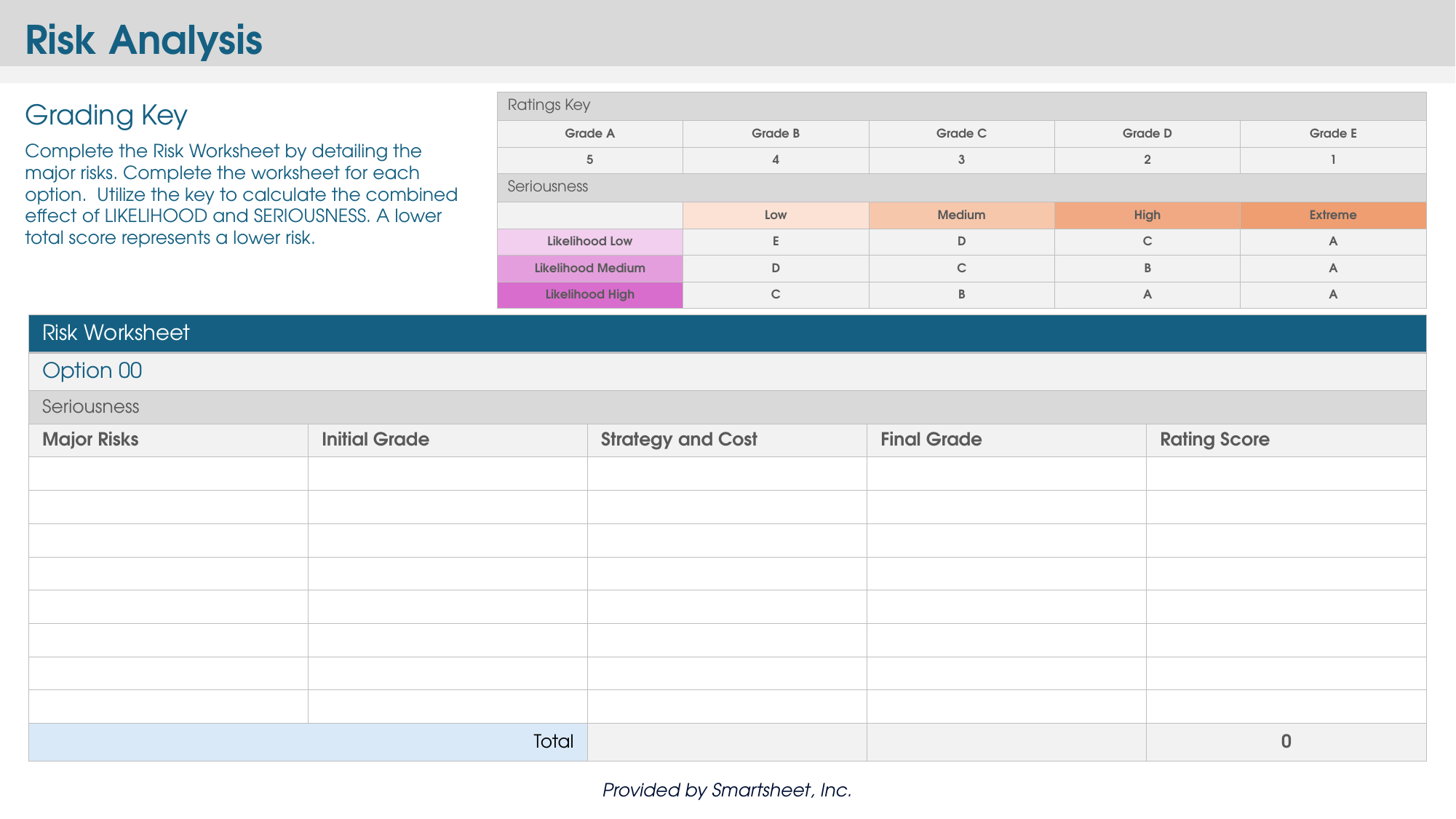

Risk Analysis

Grading Key
Complete the Risk Worksheet by detailing the major risks. Complete the worksheet for each option.  Utilize the key to calculate the combined effect of LIKELIHOOD and SERIOUSNESS. A lower total score represents a lower risk.
| Ratings Key |  |  |  |  |
| --- | --- | --- | --- | --- |
| Grade A | Grade B | Grade C | Grade D | Grade E |
| 5 | 4 | 3 | 2 | 1 |
| Seriousness |  |  |  |  |
|  | Low | Medium | High | Extreme |
| Likelihood Low | E | D | C | A |
| Likelihood Medium | D | C | B | A |
| Likelihood High | C | B | A | A |
| Risk Worksheet |  |  |  |  |
| --- | --- | --- | --- | --- |
| Option 00 |  |  |  |  |
| Seriousness |  |  |  |  |
| Major Risks | Initial Grade | Strategy and Cost | Final Grade | Rating Score |
|  |  |  |  |  |
|  |  |  |  |  |
|  |  |  |  |  |
|  |  |  |  |  |
|  |  |  |  |  |
|  |  |  |  |  |
|  |  |  |  |  |
|  |  |  |  |  |
| Total |  |  |  | 0 |
Provided by Smartsheet, Inc.